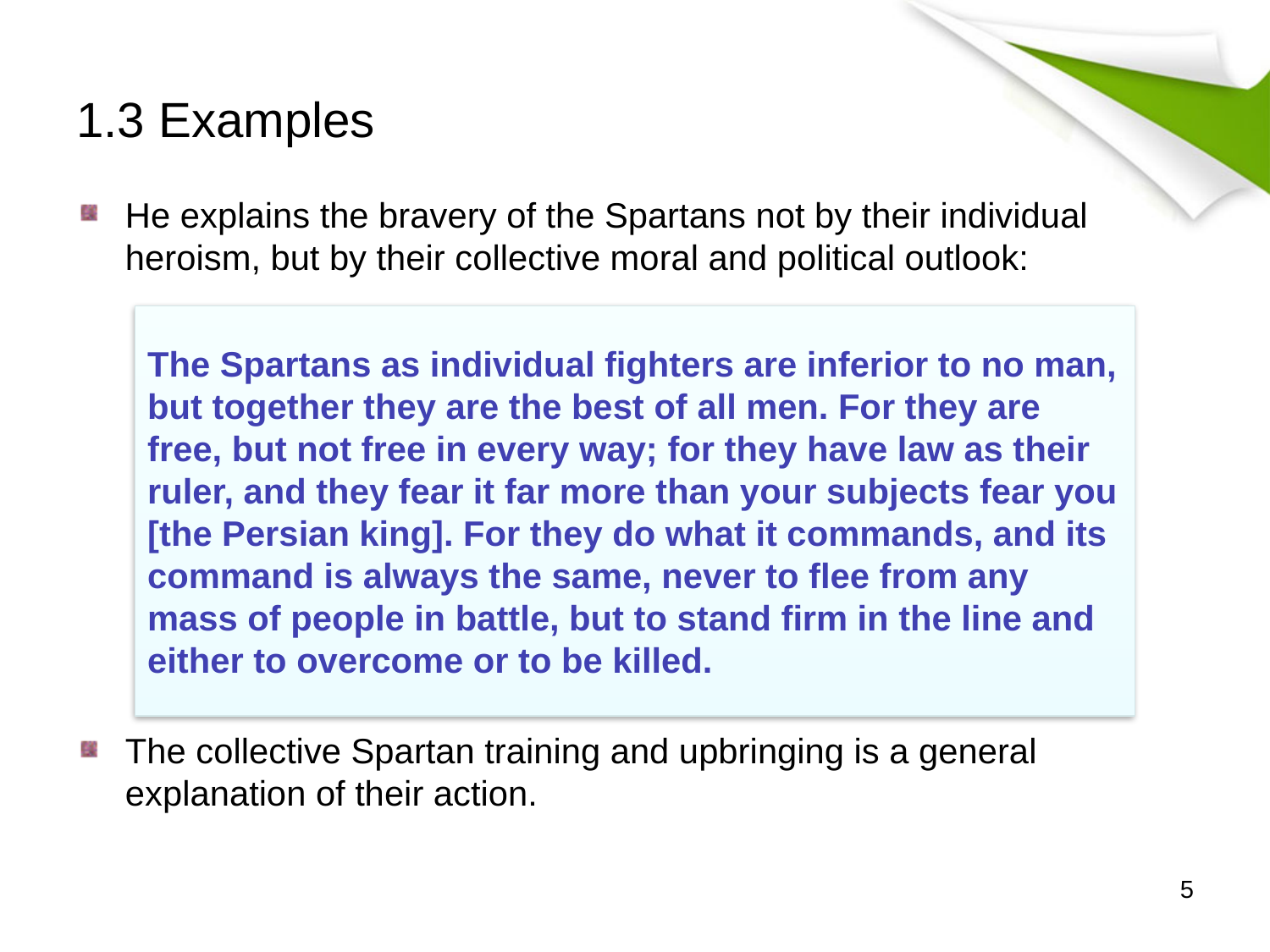

# 1.3 Examples
He explains the bravery of the Spartans not by their individual heroism, but by their collective moral and political outlook:

The collective Spartan training and upbringing is a general explanation of their action.

The Spartans as individual fighters are inferior to no man, but together they are the best of all men. For they are free, but not free in every way; for they have law as their ruler, and they fear it far more than your subjects fear you [the Persian king]. For they do what it commands, and its command is always the same, never to flee from any mass of people in battle, but to stand firm in the line and either to overcome or to be killed.
5